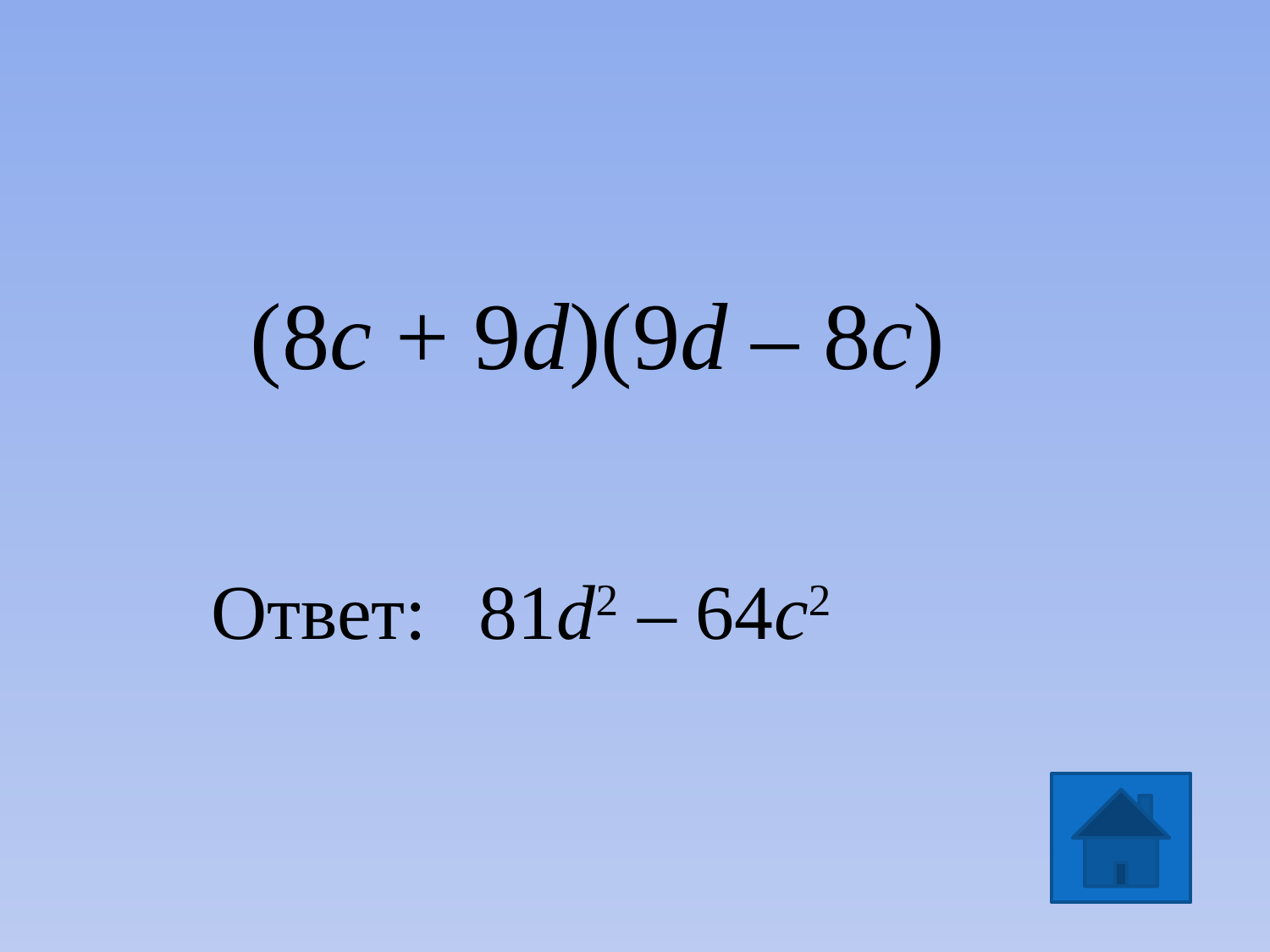

(8с + 9d)(9d – 8c)
Ответ:
81d2 – 64с2